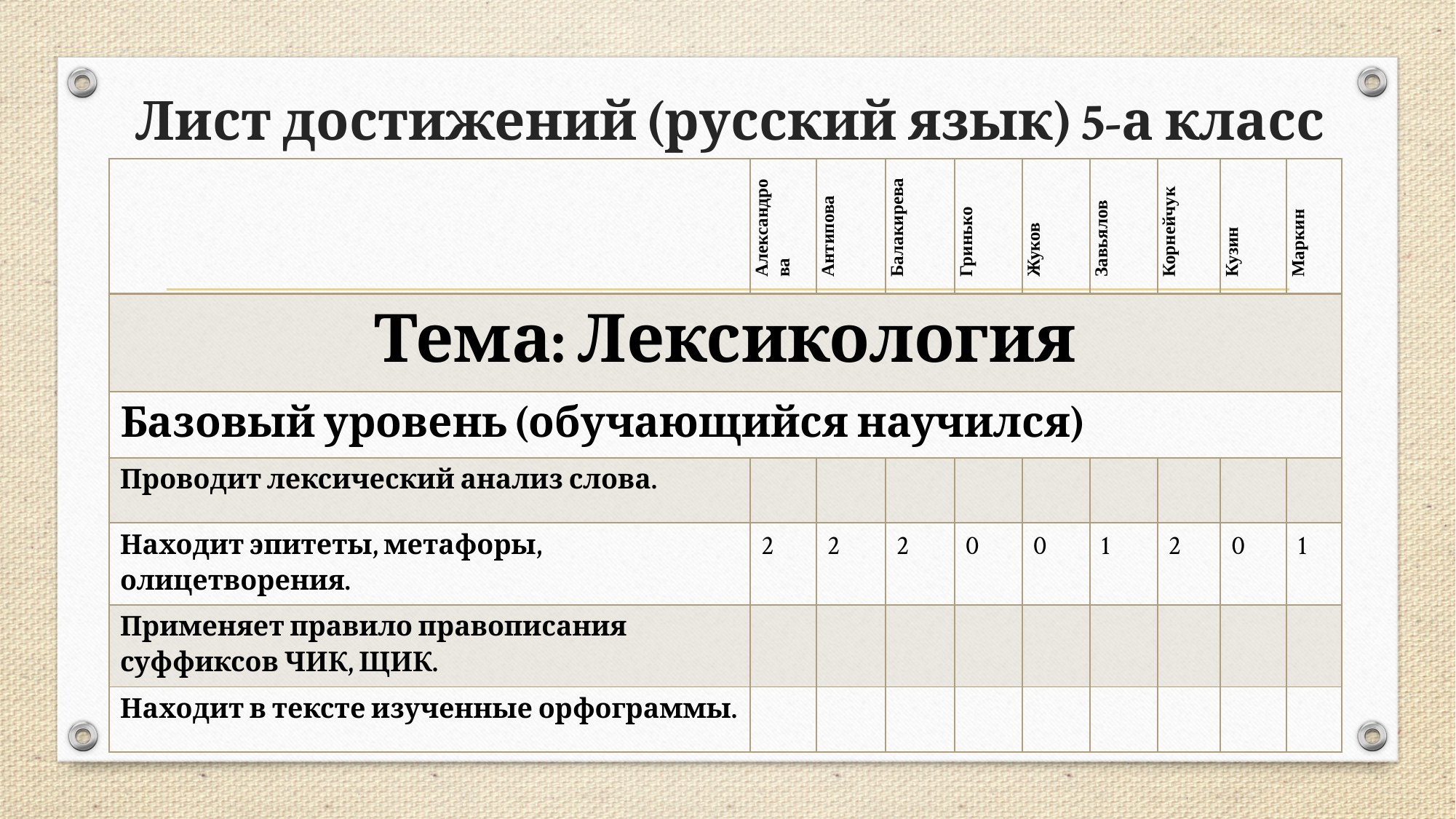

# Лист достижений (русский язык) 5-а класс
|  | Александрова | Антипова | Балакирева | Гринько | Жуков | Завьялов | Корнейчук | Кузин | Маркин |
| --- | --- | --- | --- | --- | --- | --- | --- | --- | --- |
| Тема: Лексикология |  |  |  |  |  |  |  |  |  |
| Базовый уровень (обучающийся научился) |  |  |  |  |  |  |  |  |  |
| Проводит лексический анализ слова. |  |  |  |  |  |  |  |  |  |
| Находит эпитеты, метафоры, олицетворения. | 2 | 2 | 2 | 0 | 0 | 1 | 2 | 0 | 1 |
| Применяет правило правописания суффиксов ЧИК, ЩИК. |  |  |  |  |  |  |  |  |  |
| Находит в тексте изученные орфограммы. |  |  |  |  |  |  |  |  |  |